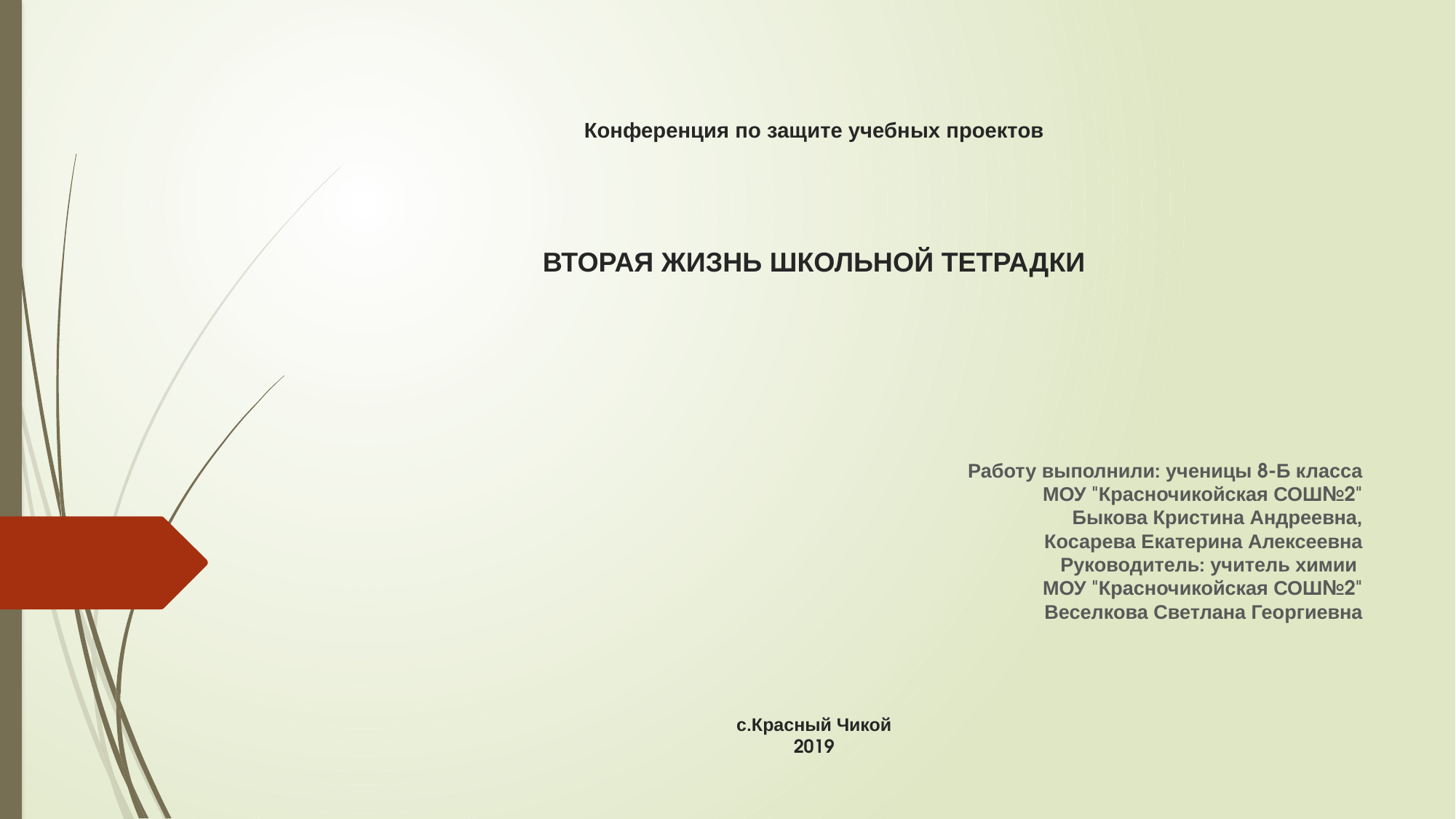

# Конференция по защите учебных проектов         ВТОРАЯ ЖИЗНЬ ШКОЛЬНОЙ ТЕТРАДКИ                                         с.Красный Чикой 2019
Работу выполнили: ученицы 8-Б класса
МОУ "Красночикойская СОШ№2"
Быкова Кристина Андреевна,
 Косарева Екатерина Алексеевна
Руководитель: учитель химии
МОУ "Красночикойская СОШ№2"
Веселкова Светлана Георгиевна